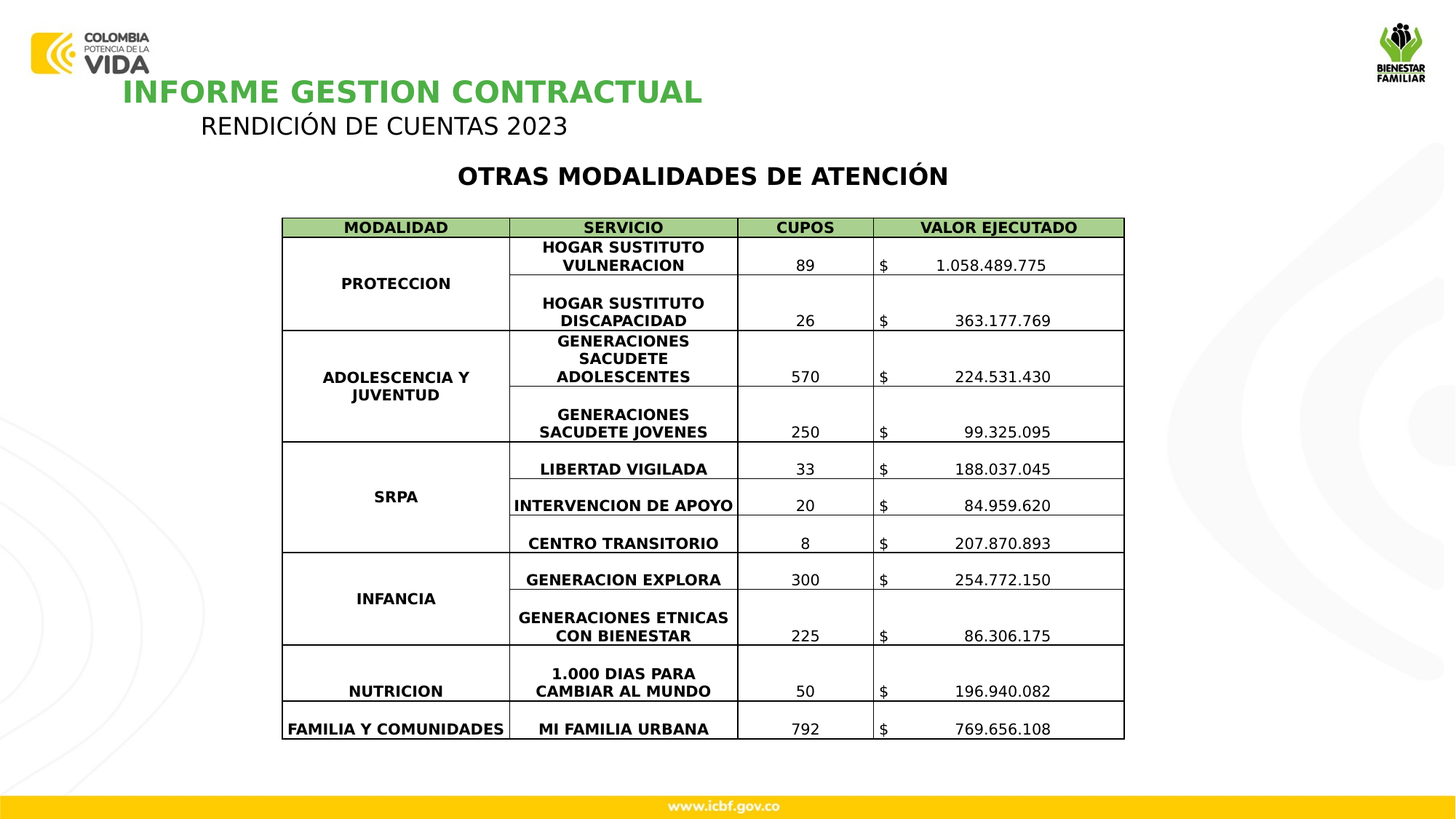

INFORME GESTION CONTRACTUAL
RENDICIÓN DE CUENTAS 2023
OTRAS MODALIDADES DE ATENCIÓN
| MODALIDAD | SERVICIO | CUPOS | VALOR EJECUTADO |
| --- | --- | --- | --- |
| PROTECCION | HOGAR SUSTITUTO VULNERACION | 89 | $ 1.058.489.775 |
|  | HOGAR SUSTITUTO DISCAPACIDAD | 26 | $ 363.177.769 |
| ADOLESCENCIA Y JUVENTUD | GENERACIONES SACUDETE ADOLESCENTES | 570 | $ 224.531.430 |
|  | GENERACIONES SACUDETE JOVENES | 250 | $ 99.325.095 |
| SRPA | LIBERTAD VIGILADA | 33 | $ 188.037.045 |
|  | INTERVENCION DE APOYO | 20 | $ 84.959.620 |
|  | CENTRO TRANSITORIO | 8 | $ 207.870.893 |
| INFANCIA | GENERACION EXPLORA | 300 | $ 254.772.150 |
|  | GENERACIONES ETNICAS CON BIENESTAR | 225 | $ 86.306.175 |
| NUTRICION | 1.000 DIAS PARA CAMBIAR AL MUNDO | 50 | $ 196.940.082 |
| FAMILIA Y COMUNIDADES | MI FAMILIA URBANA | 792 | $ 769.656.108 |